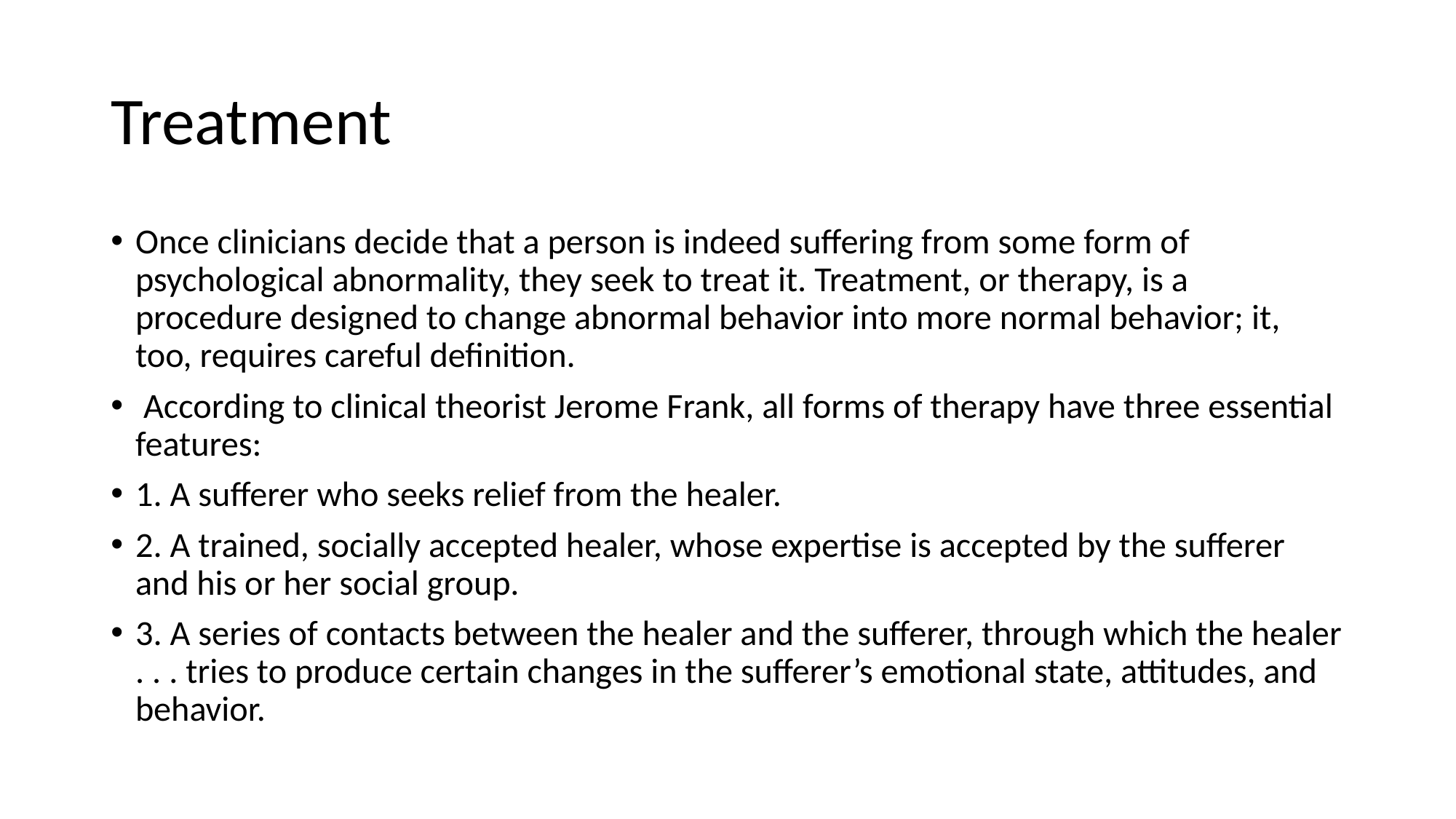

# Treatment
Once clinicians decide that a person is indeed suffering from some form of psychological abnormality, they seek to treat it. Treatment, or therapy, is a procedure designed to change abnormal behavior into more normal behavior; it, too, requires careful definition.
 According to clinical theorist Jerome Frank, all forms of therapy have three essential features:
1. A sufferer who seeks relief from the healer.
2. A trained, socially accepted healer, whose expertise is accepted by the sufferer and his or her social group.
3. A series of contacts between the healer and the sufferer, through which the healer . . . tries to produce certain changes in the sufferer’s emotional state, attitudes, and behavior.